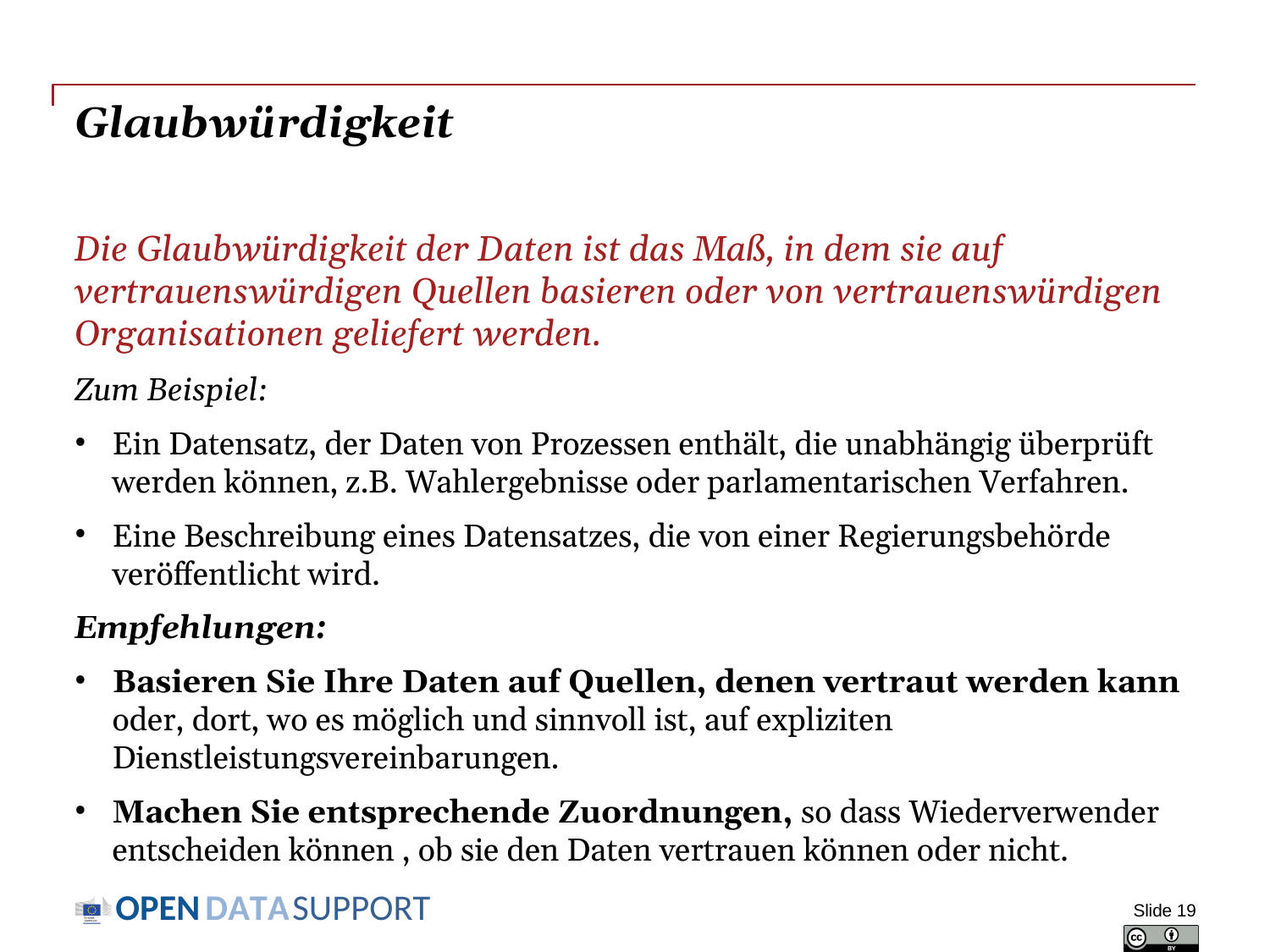

# Glaubwürdigkeit
Die Glaubwürdigkeit der Daten ist das Maß, in dem sie auf vertrauenswürdigen Quellen basieren oder von vertrauenswürdigen Organisationen geliefert werden.
Zum Beispiel:
Ein Datensatz, der Daten von Prozessen enthält, die unabhängig überprüft werden können, z.B. Wahlergebnisse oder parlamentarischen Verfahren.
Eine Beschreibung eines Datensatzes, die von einer Regierungsbehörde veröffentlicht wird.
Empfehlungen:
Basieren Sie Ihre Daten auf Quellen, denen vertraut werden kann oder, dort, wo es möglich und sinnvoll ist, auf expliziten Dienstleistungsvereinbarungen.
Machen Sie entsprechende Zuordnungen, so dass Wiederverwender entscheiden können , ob sie den Daten vertrauen können oder nicht.
Slide 19